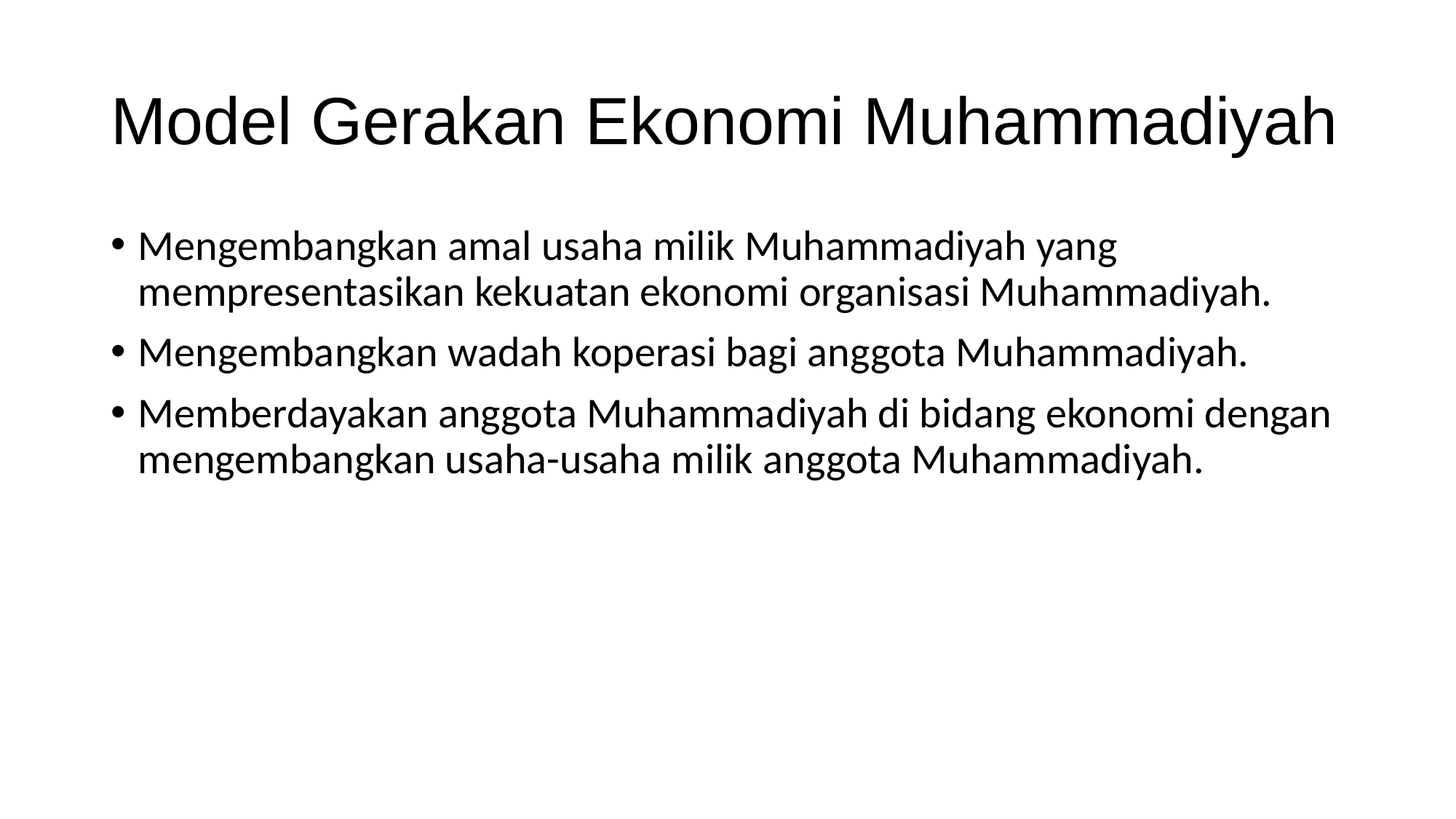

# Model Gerakan Ekonomi Muhammadiyah
Mengembangkan amal usaha milik Muhammadiyah yang mempresentasikan kekuatan ekonomi organisasi Muhammadiyah.
Mengembangkan wadah koperasi bagi anggota Muhammadiyah.
Memberdayakan anggota Muhammadiyah di bidang ekonomi dengan mengembangkan usaha-usaha milik anggota Muhammadiyah.